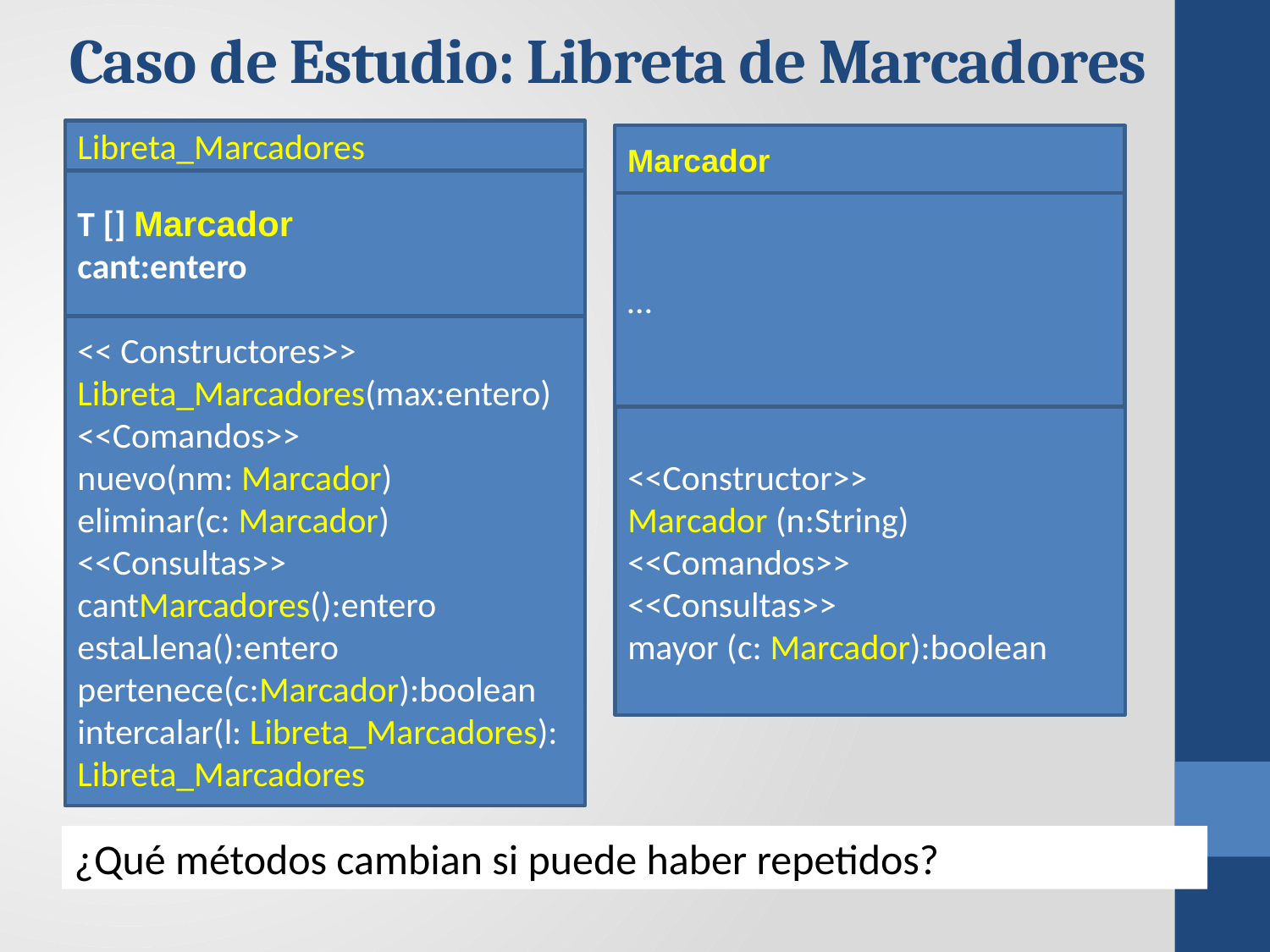

# Caso de Estudio: Libreta de Marcadores
Libreta_Marcadores
Marcador
T [] Marcador
cant:entero
…
<< Constructores>>
Libreta_Marcadores(max:entero)
<<Comandos>>
nuevo(nm: Marcador)
eliminar(c: Marcador)
<<Consultas>>
cantMarcadores():entero
estaLlena():entero
pertenece(c:Marcador):boolean
intercalar(l: Libreta_Marcadores):
Libreta_Marcadores
<<Constructor>>
Marcador (n:String)
<<Comandos>>
<<Consultas>>
mayor (c: Marcador):boolean
¿Qué métodos cambian si puede haber repetidos?